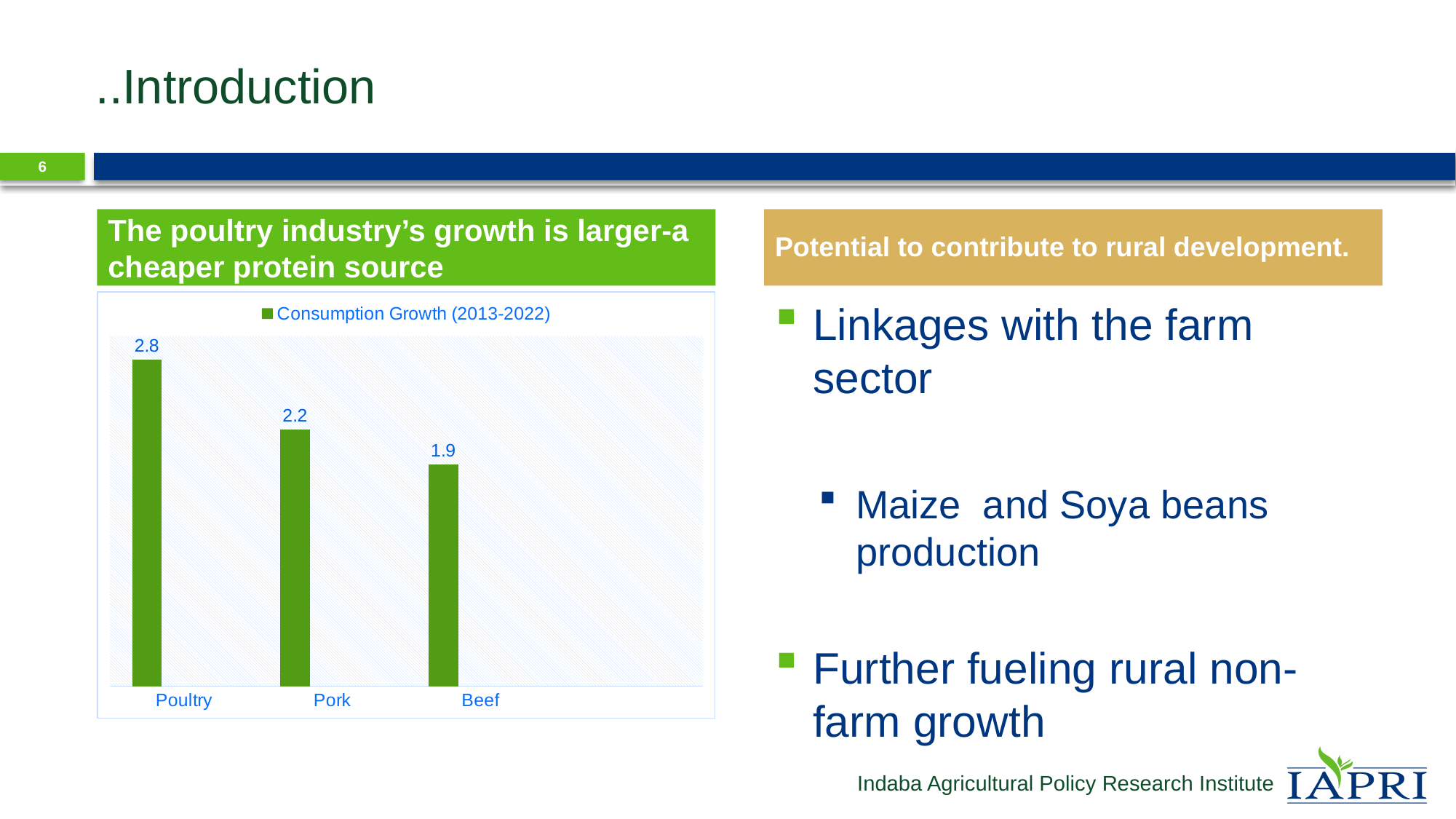

# ..Introduction
6
The poultry industry’s growth is larger-a cheaper protein source

Potential to contribute to rural development.

### Chart

| Category | Consumption Growth (2013-2022) | Column2 | Column3 |
|---|---|---|---|
| Poultry | 2.8 | None | None |
| Pork | 2.2 | None | None |
| Beef | 1.9 | None | None |
Linkages with the farm sector

Maize  and Soya beans production

Further fueling rural non-farm growth